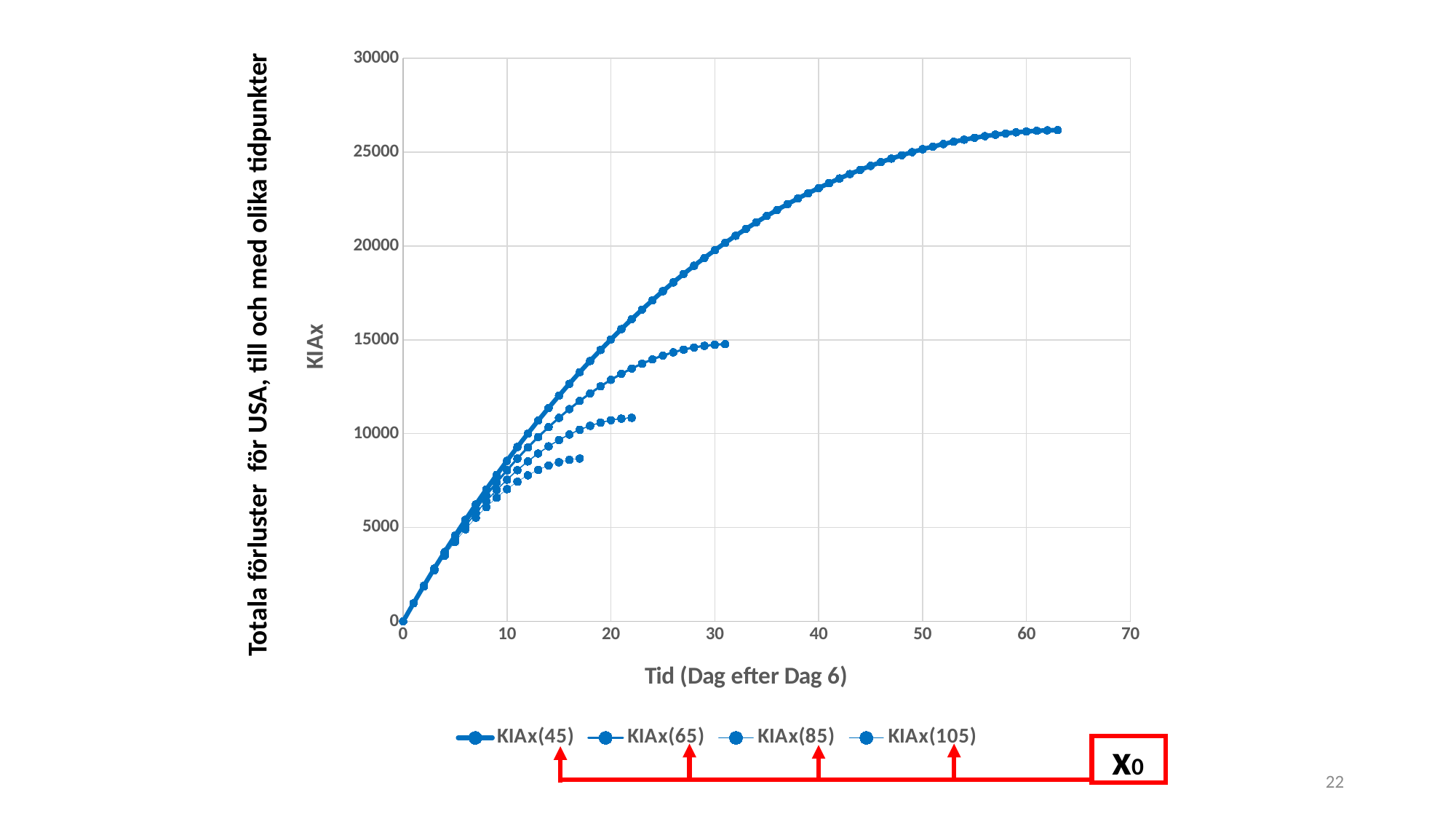

### Chart

| Category | KIAx(45) | KIAx(65) | KIAx(85) | KIAx(105) |
|---|---|---|---|---|
Totala förluster  för USA, till och med olika tidpunkter
x0

22